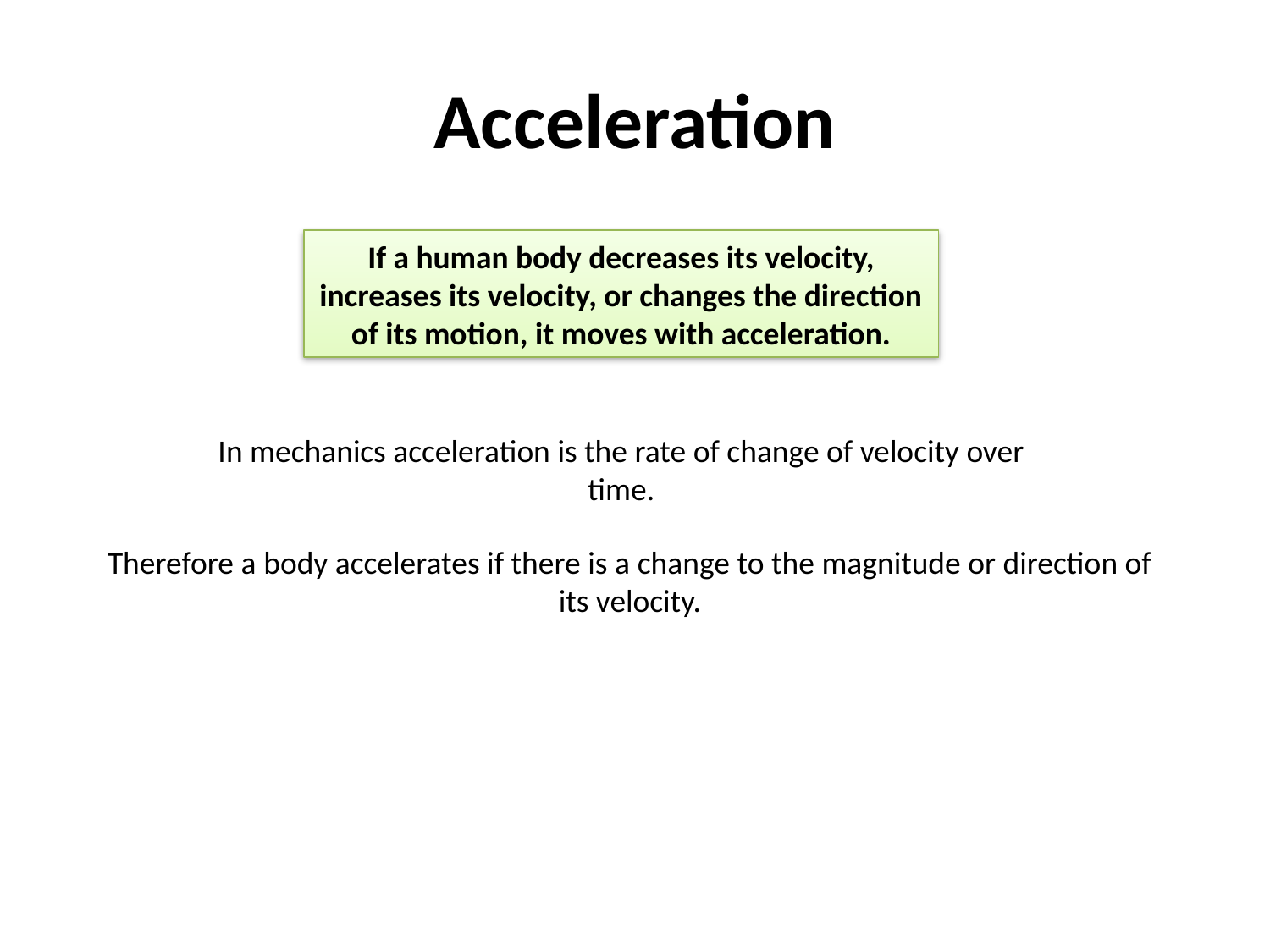

# Acceleration
If a human body decreases its velocity, increases its velocity, or changes the direction of its motion, it moves with acceleration.
In mechanics acceleration is the rate of change of velocity over time.
Therefore a body accelerates if there is a change to the magnitude or direction of its velocity.